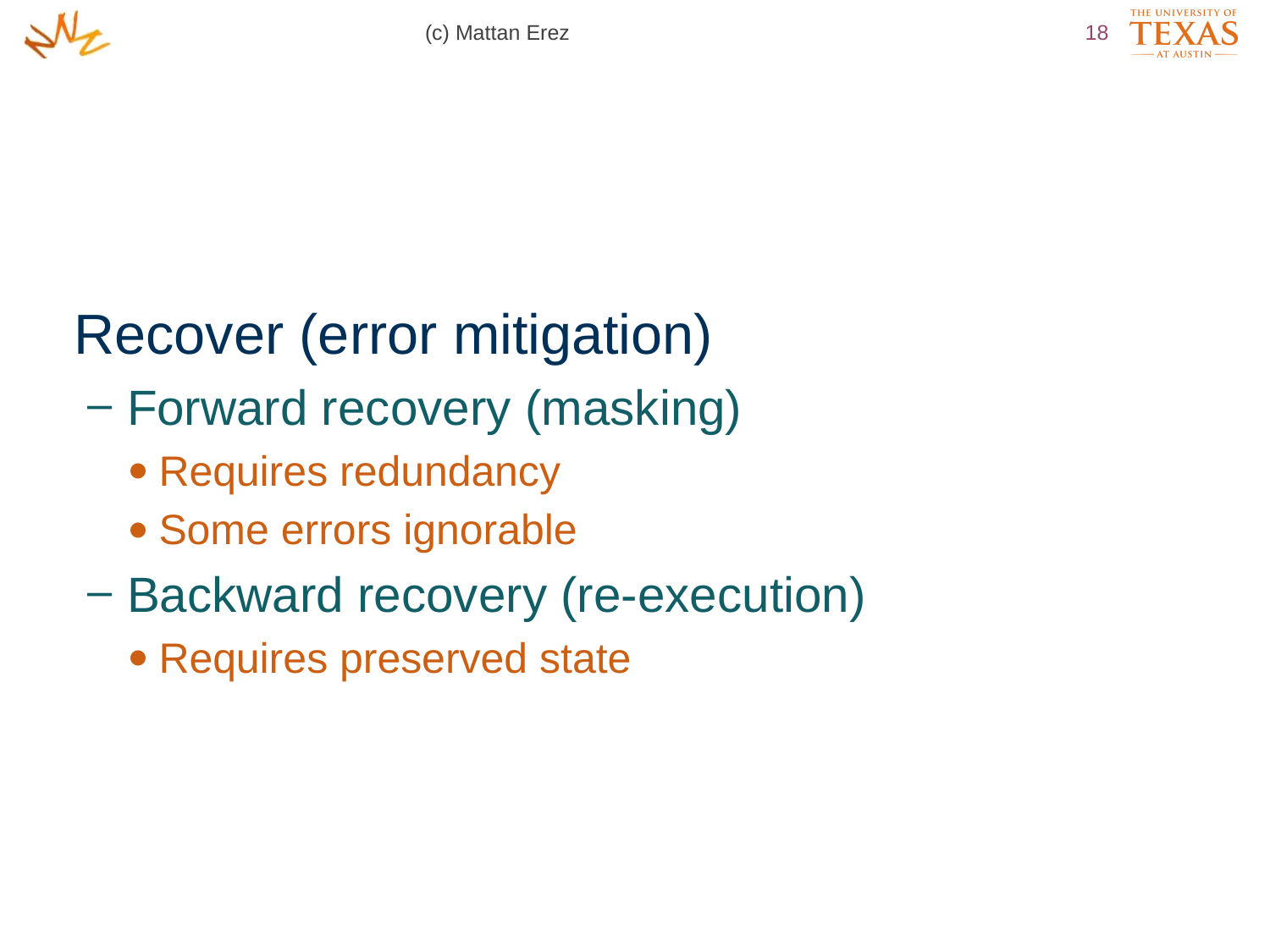

(c) Mattan Erez
18
Recover (error mitigation)
Forward recovery (masking)
Requires redundancy
Some errors ignorable
Backward recovery (re-execution)
Requires preserved state